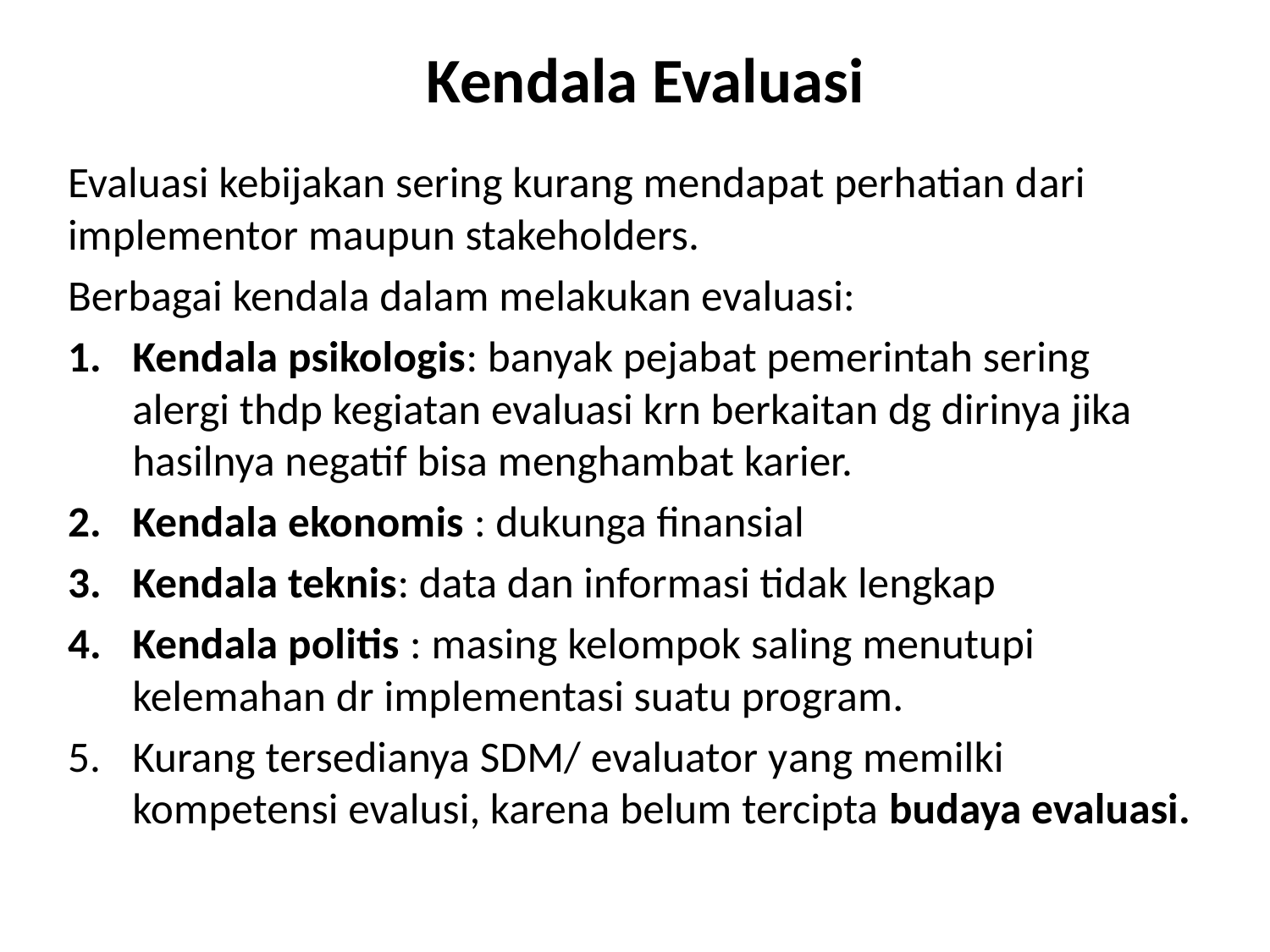

# Kendala Evaluasi
Evaluasi kebijakan sering kurang mendapat perhatian dari implementor maupun stakeholders.
Berbagai kendala dalam melakukan evaluasi:
Kendala psikologis: banyak pejabat pemerintah sering alergi thdp kegiatan evaluasi krn berkaitan dg dirinya jika hasilnya negatif bisa menghambat karier.
Kendala ekonomis : dukunga finansial
Kendala teknis: data dan informasi tidak lengkap
Kendala politis : masing kelompok saling menutupi kelemahan dr implementasi suatu program.
Kurang tersedianya SDM/ evaluator yang memilki kompetensi evalusi, karena belum tercipta budaya evaluasi.